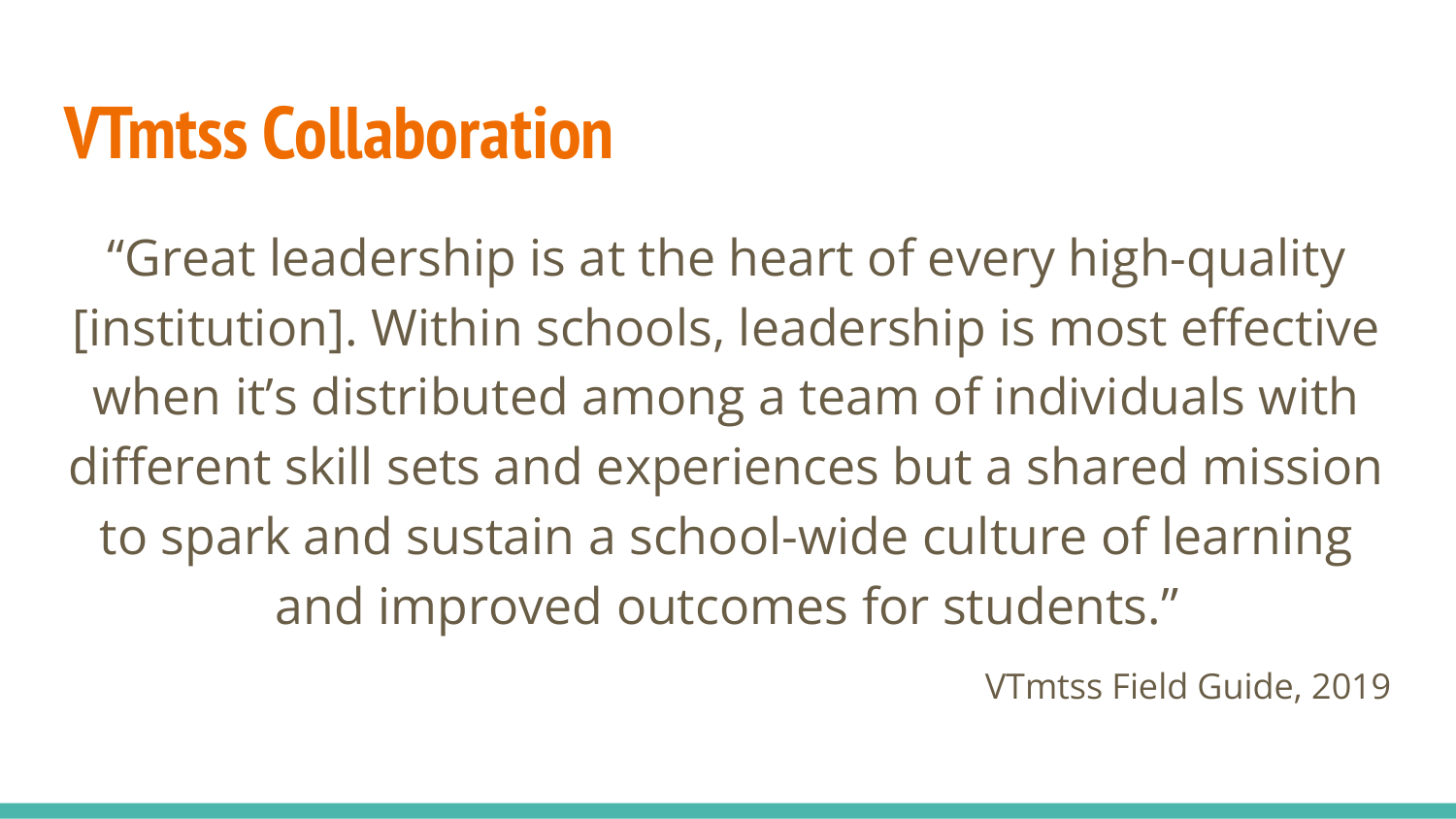

# VTmtss Collaboration
“Great leadership is at the heart of every high-quality [institution]. Within schools, leadership is most effective when it’s distributed among a team of individuals with different skill sets and experiences but a shared mission to spark and sustain a school-wide culture of learning and improved outcomes for students.”
VTmtss Field Guide, 2019